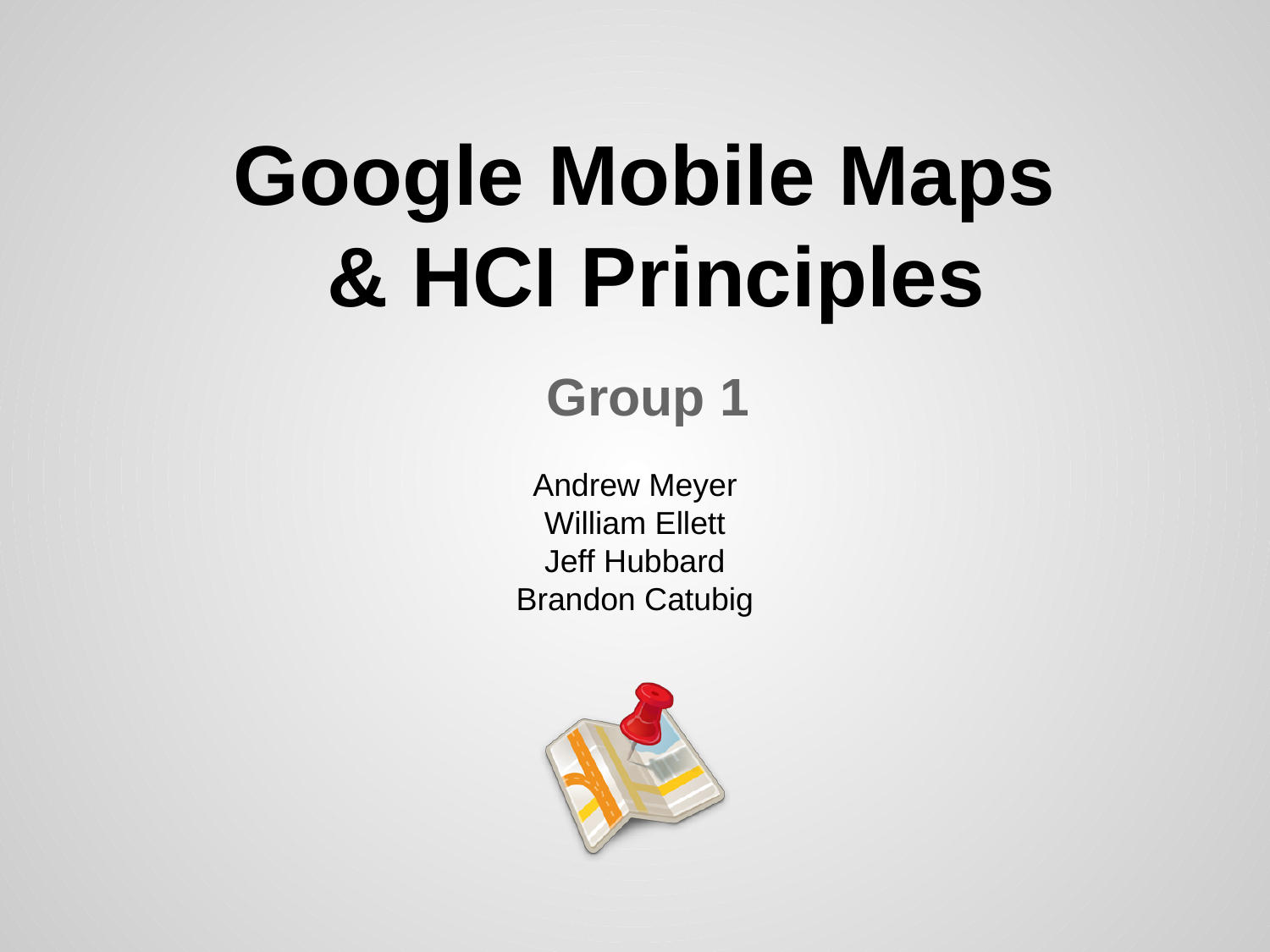

# Google Mobile Maps
& HCI Principles
Group 1
Andrew Meyer
William Ellett
Jeff Hubbard
Brandon Catubig